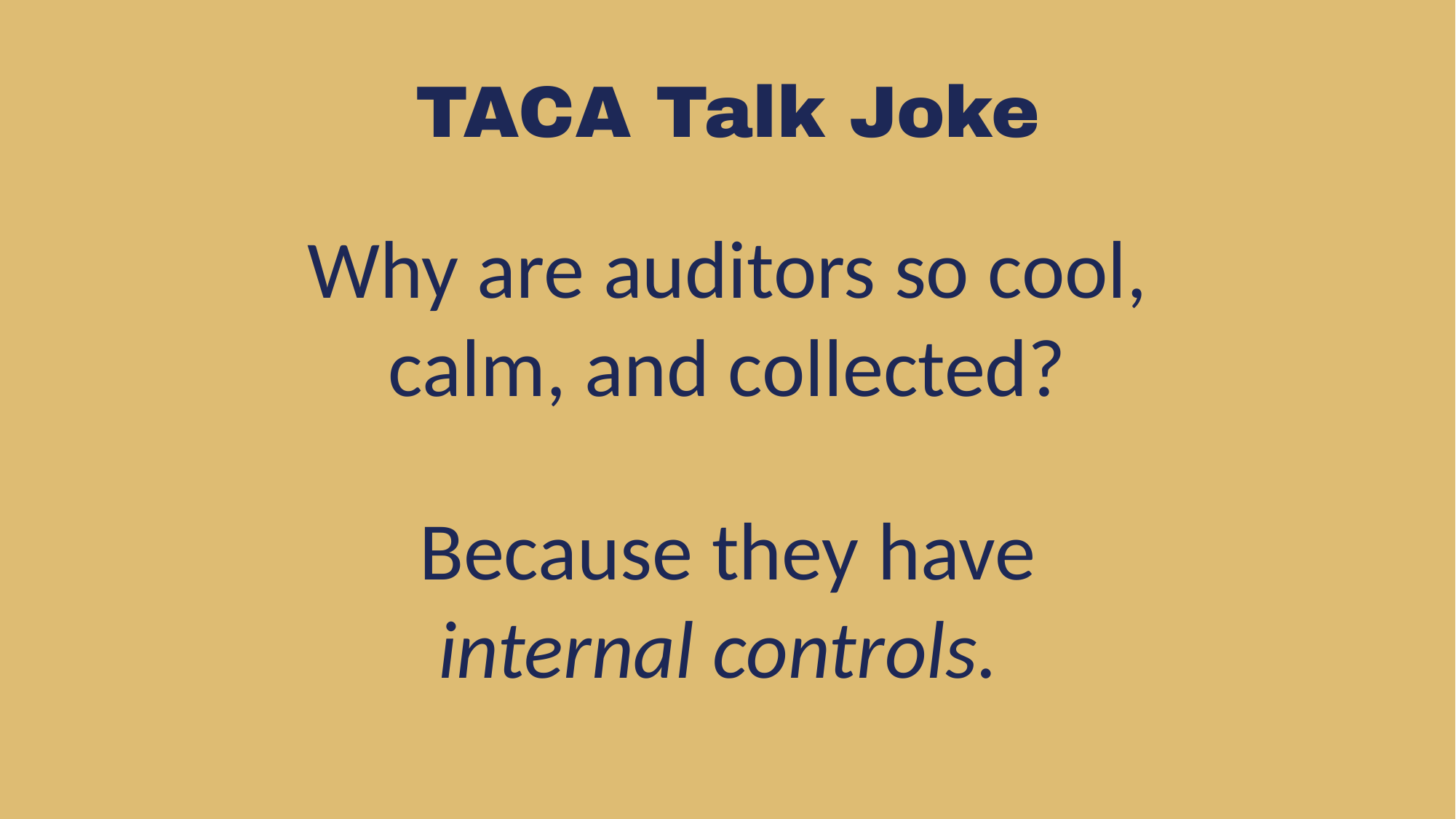

TACA Talk Joke
Why are auditors so cool, calm, and collected?
Because they have
internal controls.